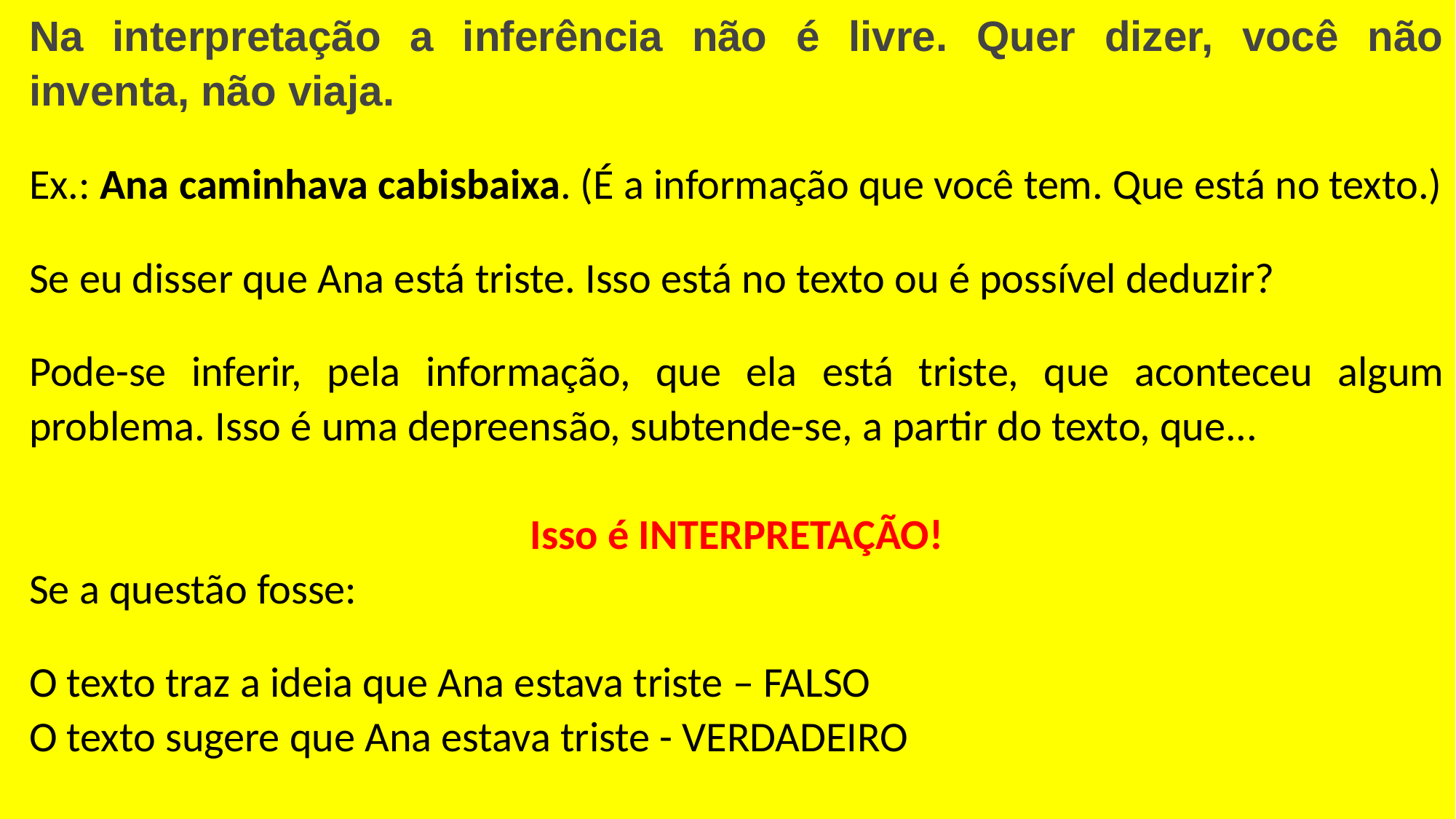

Na interpretação a inferência não é livre. Quer dizer, você não inventa, não viaja.

Ex.: Ana caminhava cabisbaixa. (É a informação que você tem. Que está no texto.)

Se eu disser que Ana está triste. Isso está no texto ou é possível deduzir?

Pode-se inferir, pela informação, que ela está triste, que aconteceu algum problema. Isso é uma depreensão, subtende-se, a partir do texto, que...

Isso é INTERPRETAÇÃO!
Se a questão fosse:

O texto traz a ideia que Ana estava triste – FALSO
O texto sugere que Ana estava triste - VERDADEIRO